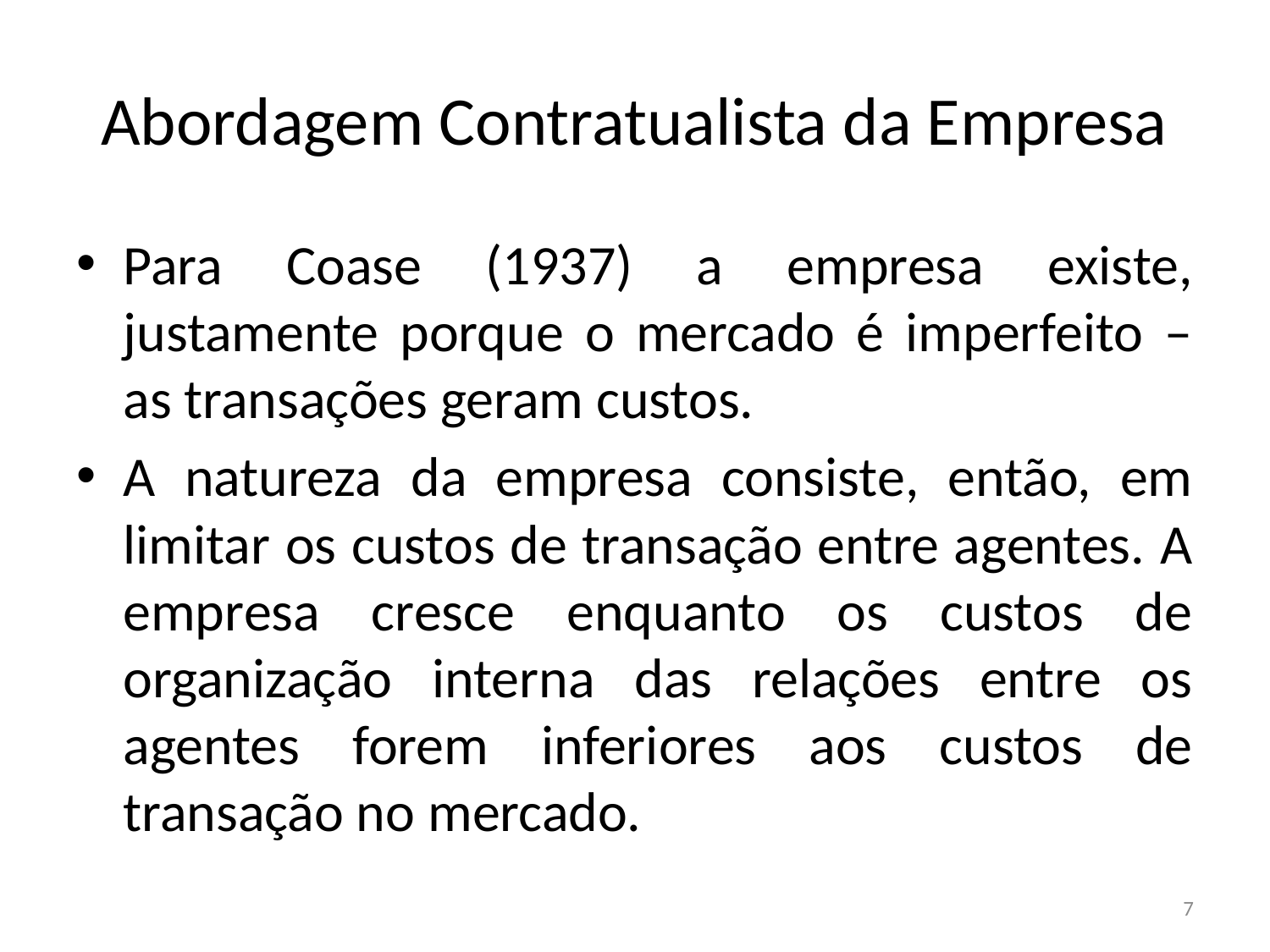

# Abordagem Contratualista da Empresa
Para Coase (1937) a empresa existe, justamente porque o mercado é imperfeito – as transações geram custos.
A natureza da empresa consiste, então, em limitar os custos de transação entre agentes. A empresa cresce enquanto os custos de organização interna das relações entre os agentes forem inferiores aos custos de transação no mercado.
7